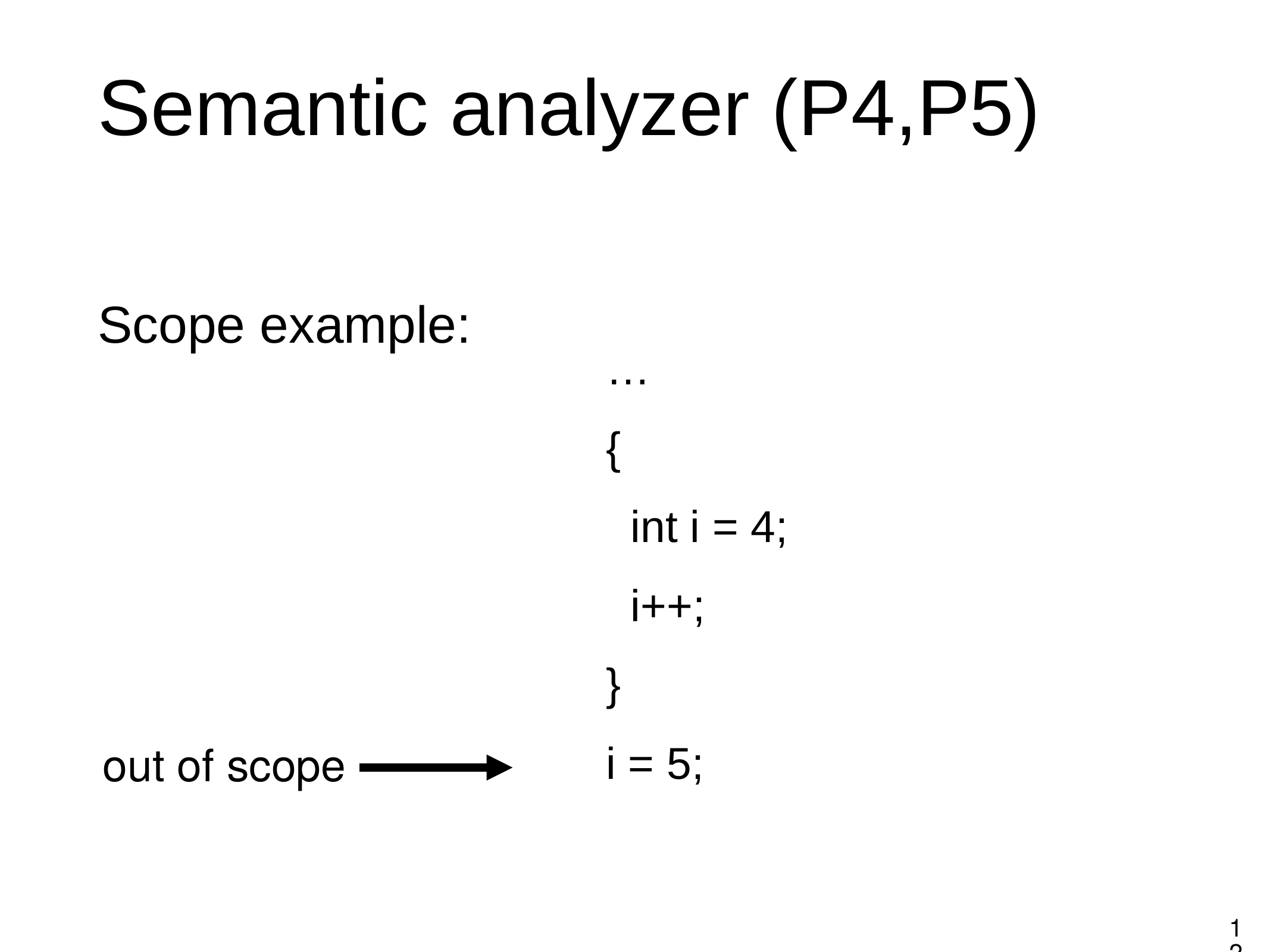

# Semantic analyzer (P4,P5)
Scope example:
…
{
  int i = 4;
  i++;
}
i = 5;
out of scope

12